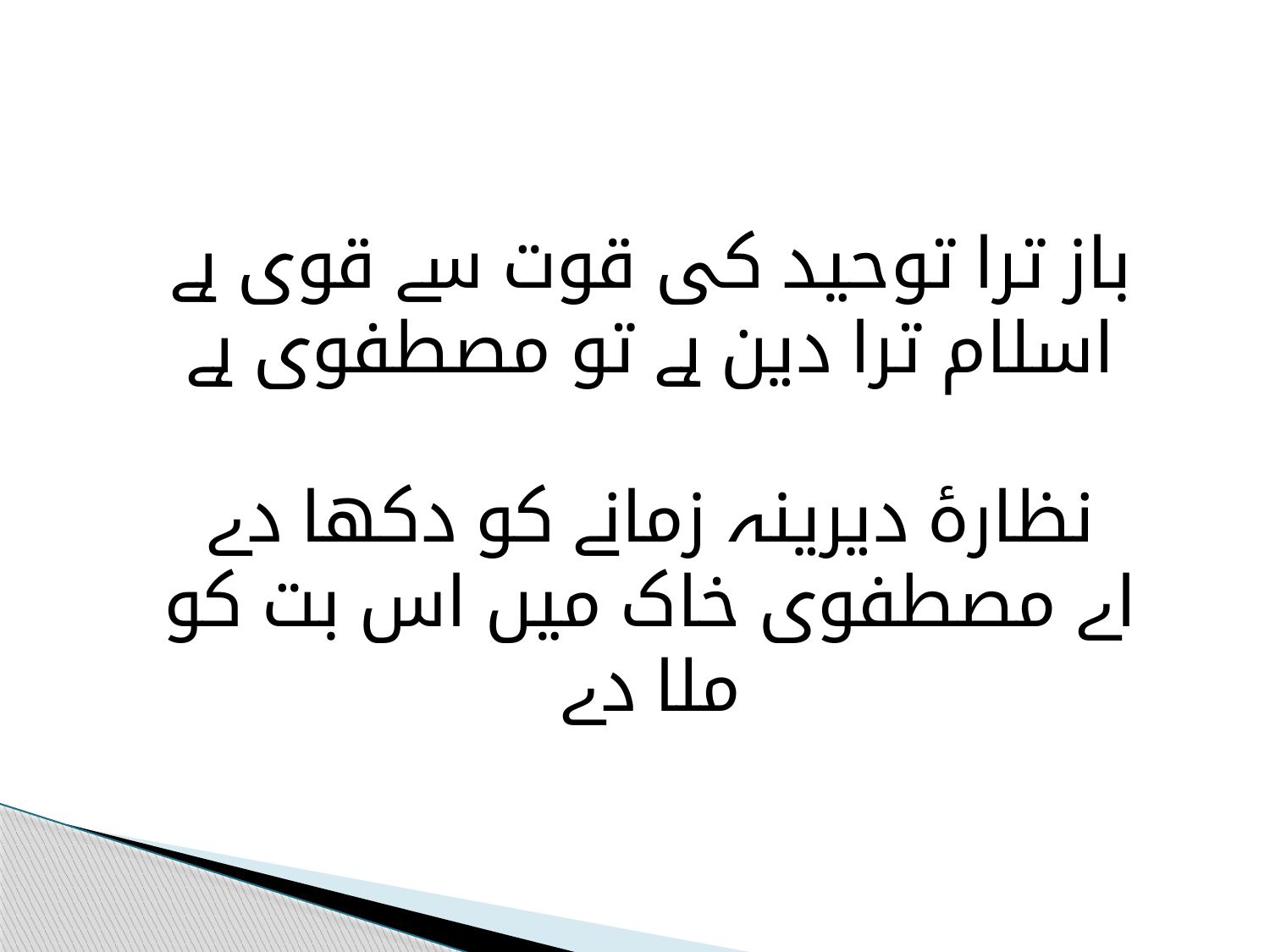

باز ترا توحید کی قوت سے قوی ہے
اسلام ترا دین ہے تو مصطفوی ہے

نظارۂ دیرینہ زمانے کو دکھا دے
اے مصطفوی خاک میں اس بت کو ملا دے